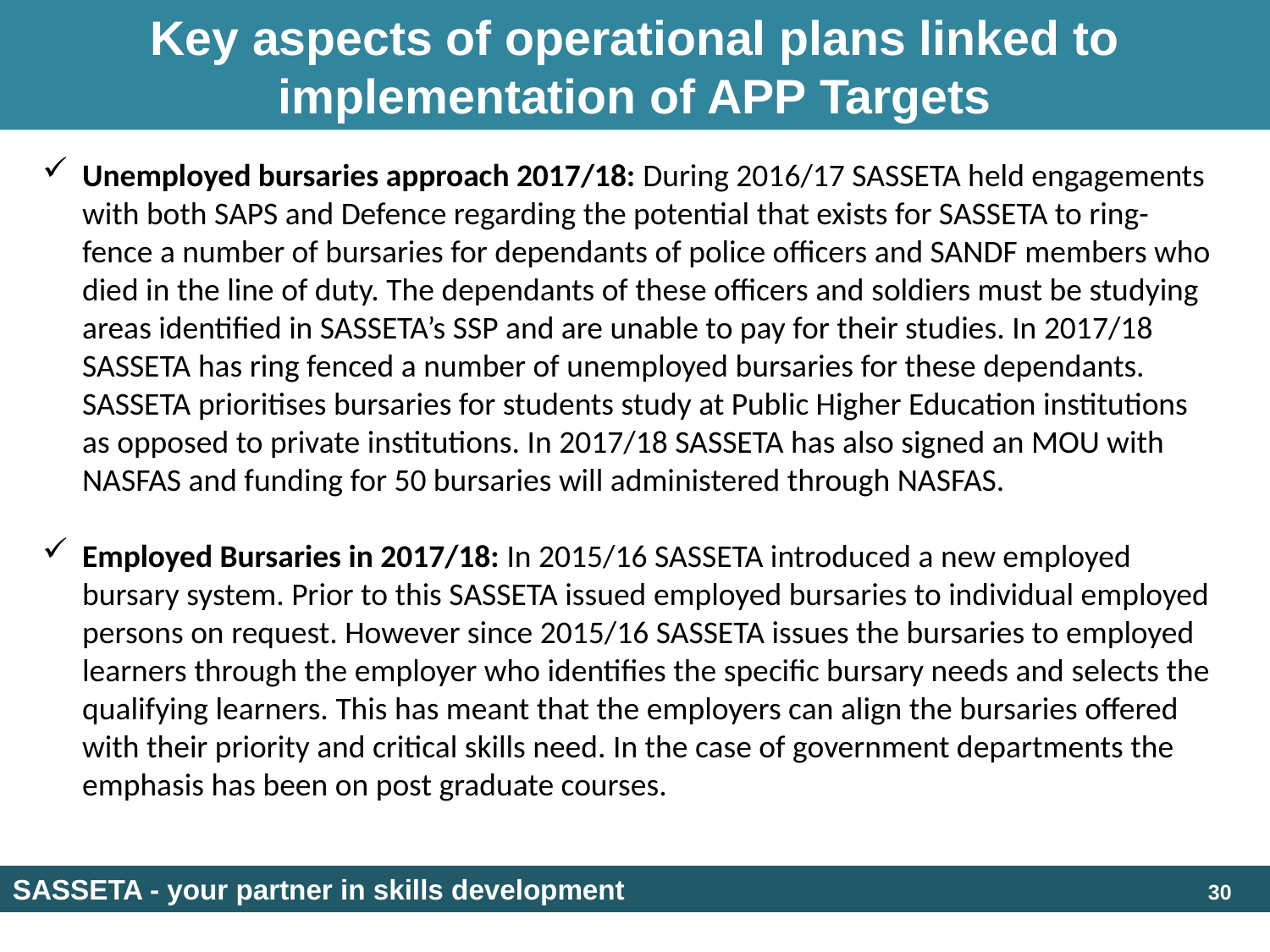

# Key aspects of operational plans linked to implementation of APP Targets
Unemployed bursaries approach 2017/18: During 2016/17 SASSETA held engagements with both SAPS and Defence regarding the potential that exists for SASSETA to ring-fence a number of bursaries for dependants of police officers and SANDF members who died in the line of duty. The dependants of these officers and soldiers must be studying areas identified in SASSETA’s SSP and are unable to pay for their studies. In 2017/18 SASSETA has ring fenced a number of unemployed bursaries for these dependants. SASSETA prioritises bursaries for students study at Public Higher Education institutions as opposed to private institutions. In 2017/18 SASSETA has also signed an MOU with NASFAS and funding for 50 bursaries will administered through NASFAS.

Employed Bursaries in 2017/18: In 2015/16 SASSETA introduced a new employed bursary system. Prior to this SASSETA issued employed bursaries to individual employed persons on request. However since 2015/16 SASSETA issues the bursaries to employed learners through the employer who identifies the specific bursary needs and selects the qualifying learners. This has meant that the employers can align the bursaries offered with their priority and critical skills need. In the case of government departments the emphasis has been on post graduate courses.

SASSETA - your partner in skills development
30